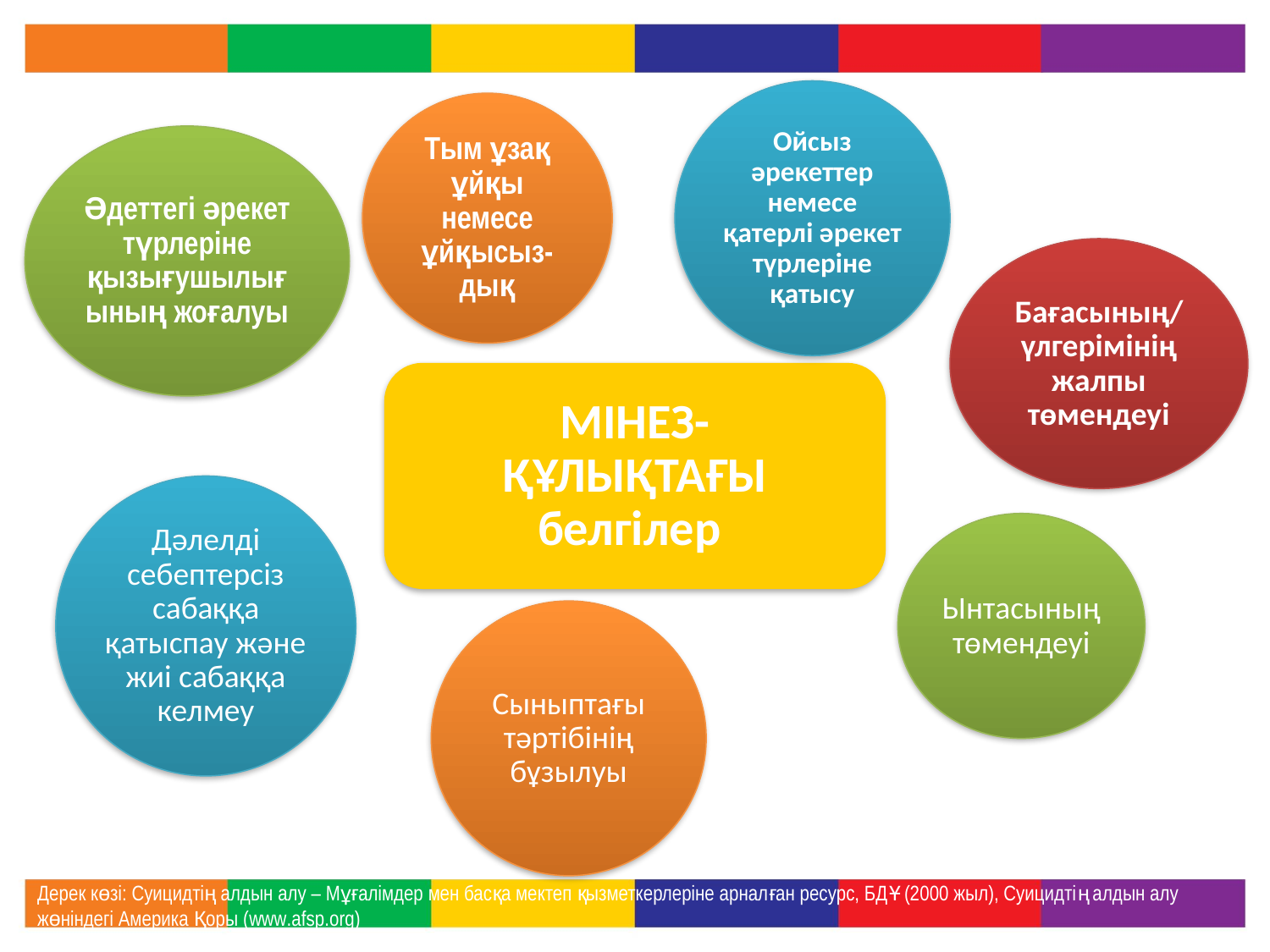

Ойсыз әрекеттер немесе қатерлі әрекет түрлеріне қатысу
Тым ұзақ ұйқы немесе ұйқысыз-дық
Әдеттегі әрекет түрлеріне қызығушылығының жоғалуы
Бағасының/
үлгерімінің жалпы төмендеуі
МІНЕЗ-ҚҰЛЫҚТАҒЫ белгілер
Дәлелді себептерсіз сабаққа қатыспау және жиі сабаққа келмеу
Ынтасының төмендеуі
Сыныптағы тәртібінің бұзылуы
Дерек көзі: Суицидтің алдын алу – Мұғалімдер мен басқа мектеп қызметкерлеріне арналған ресурс, БДҰ (2000 жыл), Суицидтің алдын алу жөніндегі Америка Қоры (www.afsp.org)